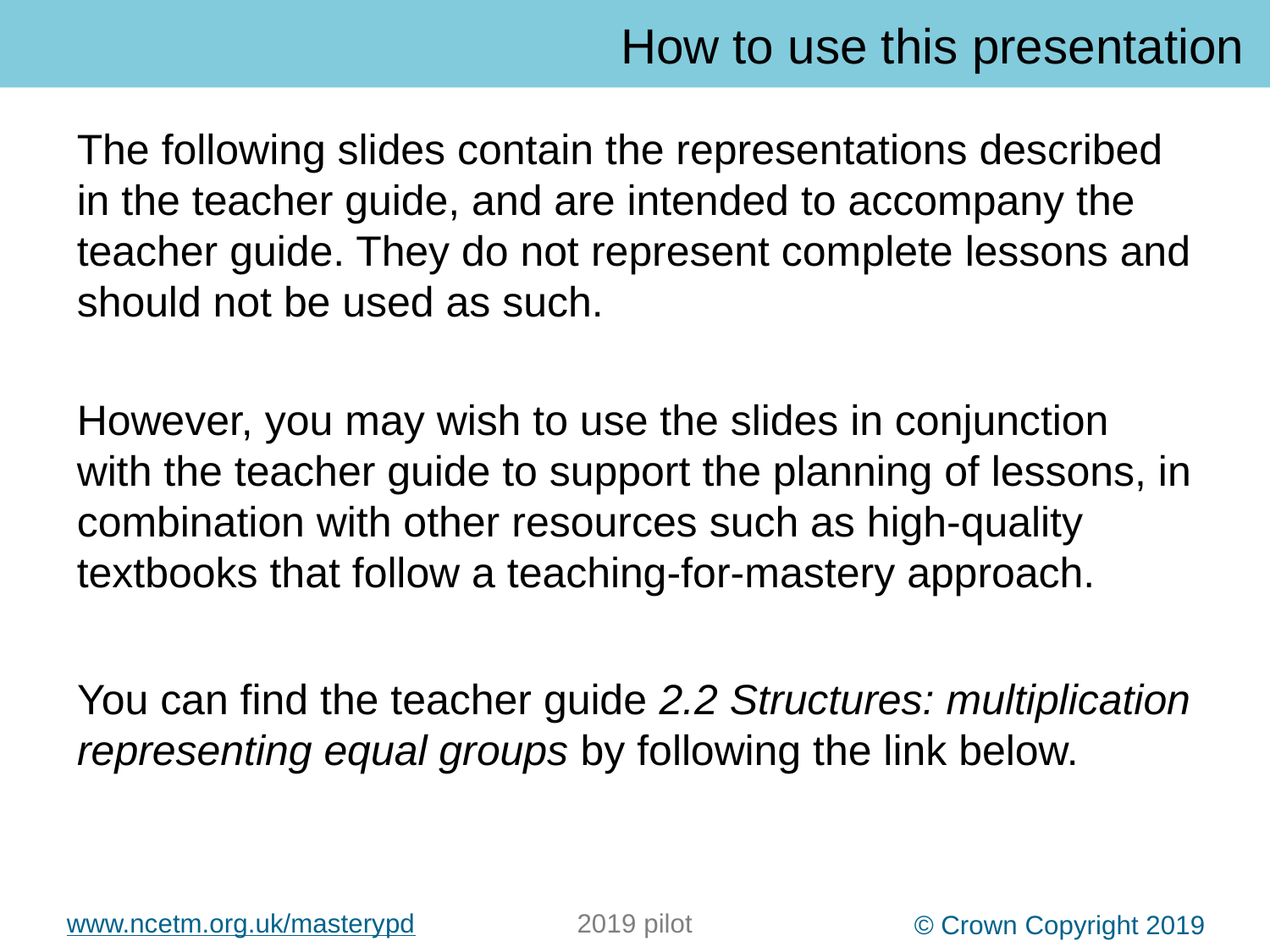

How to use this presentation
You can find the teacher guide 2.2 Structures: multiplication representing equal groups by following the link below.